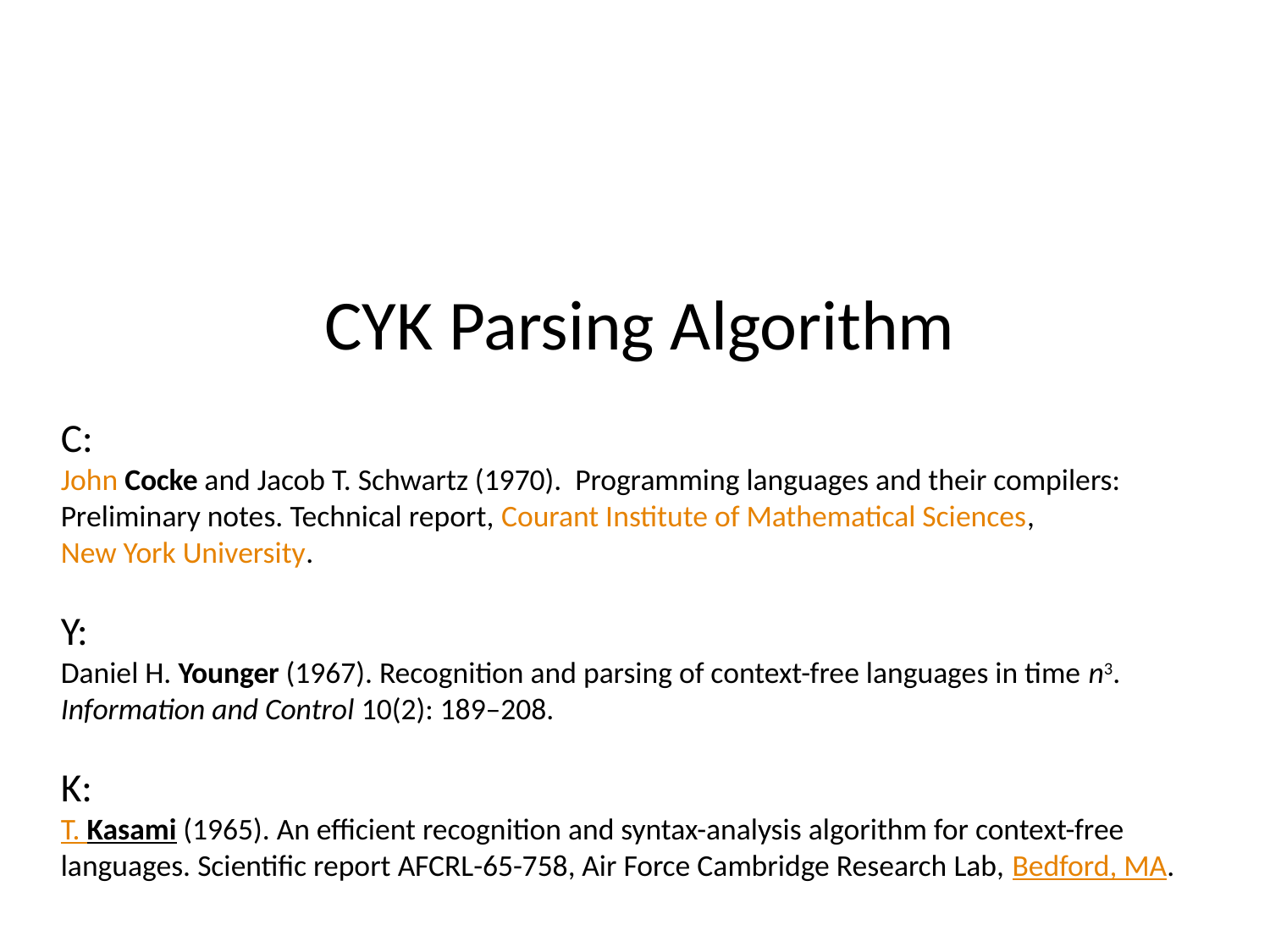

# CYK Parsing Algorithm
C:
John Cocke and Jacob T. Schwartz (1970).  Programming languages and their compilers: Preliminary notes. Technical report, Courant Institute of Mathematical Sciences, New York University.

Y:
Daniel H. Younger (1967). Recognition and parsing of context-free languages in time n3. Information and Control 10(2): 189–208.

K:
T. Kasami (1965). An efficient recognition and syntax-analysis algorithm for context-free languages. Scientific report AFCRL-65-758, Air Force Cambridge Research Lab, Bedford, MA.